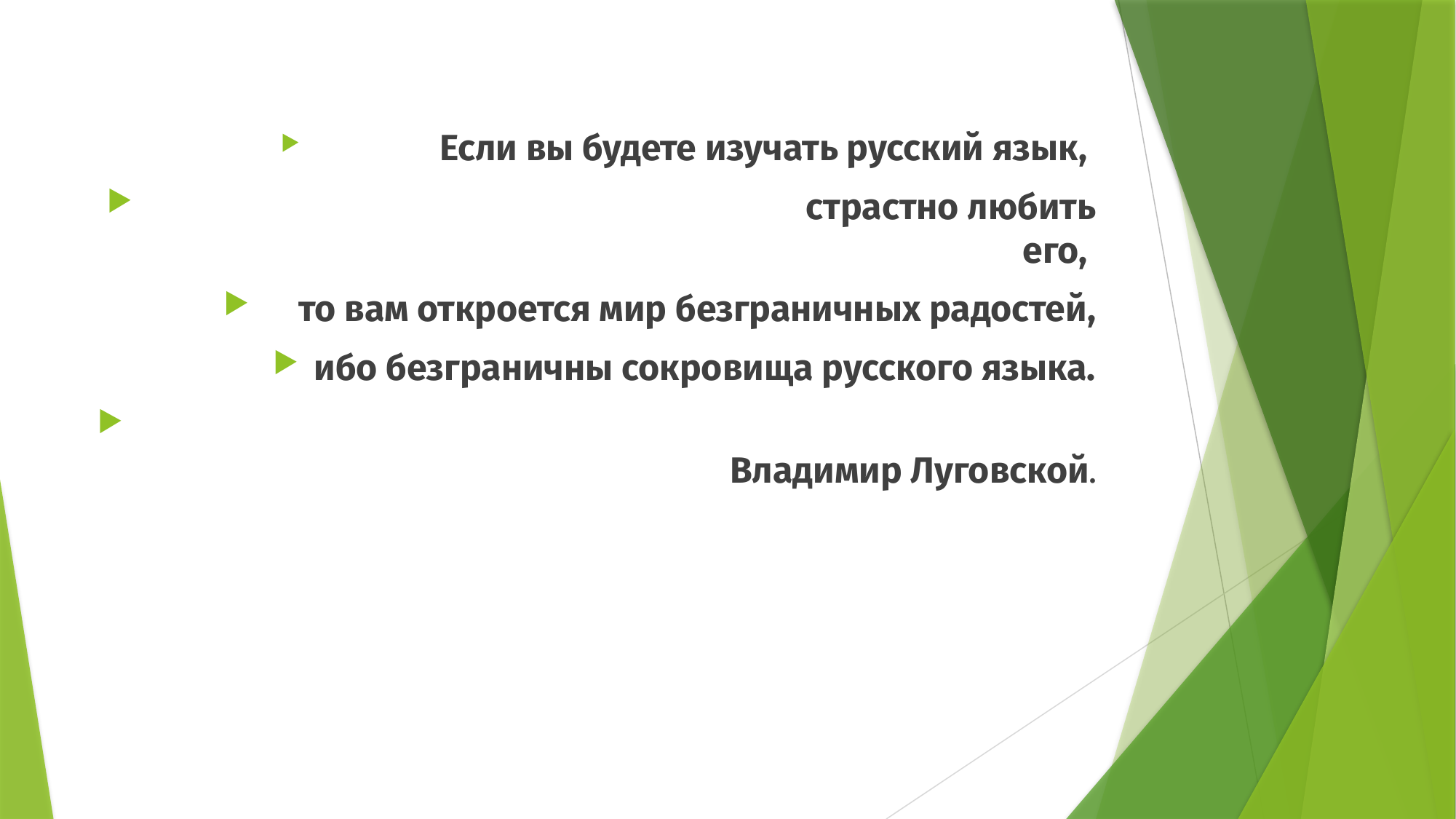

#
                  Если вы будете изучать русский язык,
                                                                             страстно любить его,
    то вам откроется мир безграничных радостей,
ибо безграничны сокровища русского языка.
                                                                                                                            Владимир Луговской.